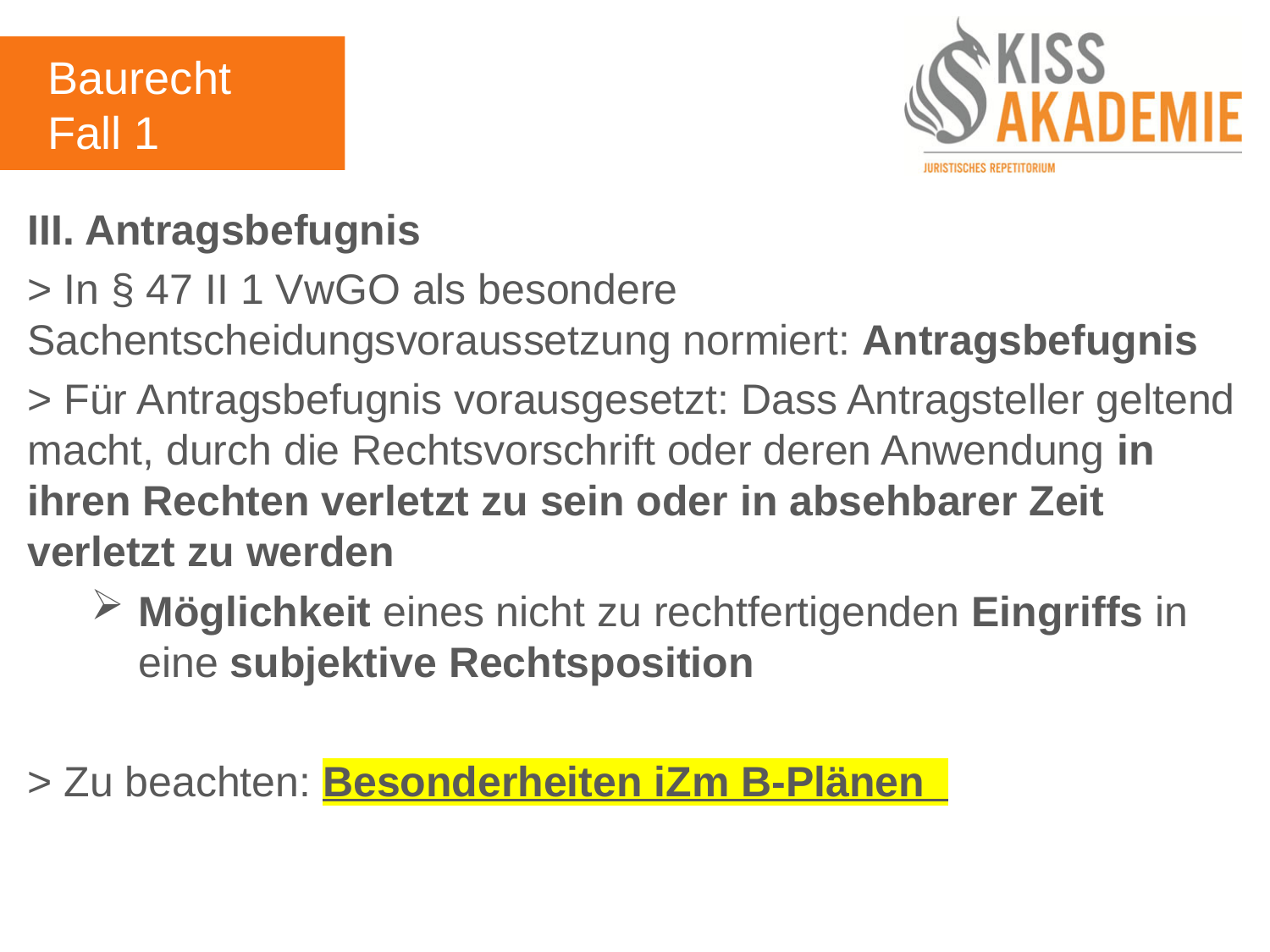

Baurecht
Fall 1
III. Antragsbefugnis
> In § 47 II 1 VwGO als besondere Sachentscheidungsvoraussetzung normiert: Antragsbefugnis
> Für Antragsbefugnis vorausgesetzt: Dass Antragsteller geltend macht, durch die Rechtsvorschrift oder deren Anwendung in ihren Rechten verletzt zu sein oder in absehbarer Zeit verletzt zu werden
Möglichkeit eines nicht zu rechtfertigenden Eingriffs in eine subjektive Rechtsposition

> Zu beachten: Besonderheiten iZm B-Plänen